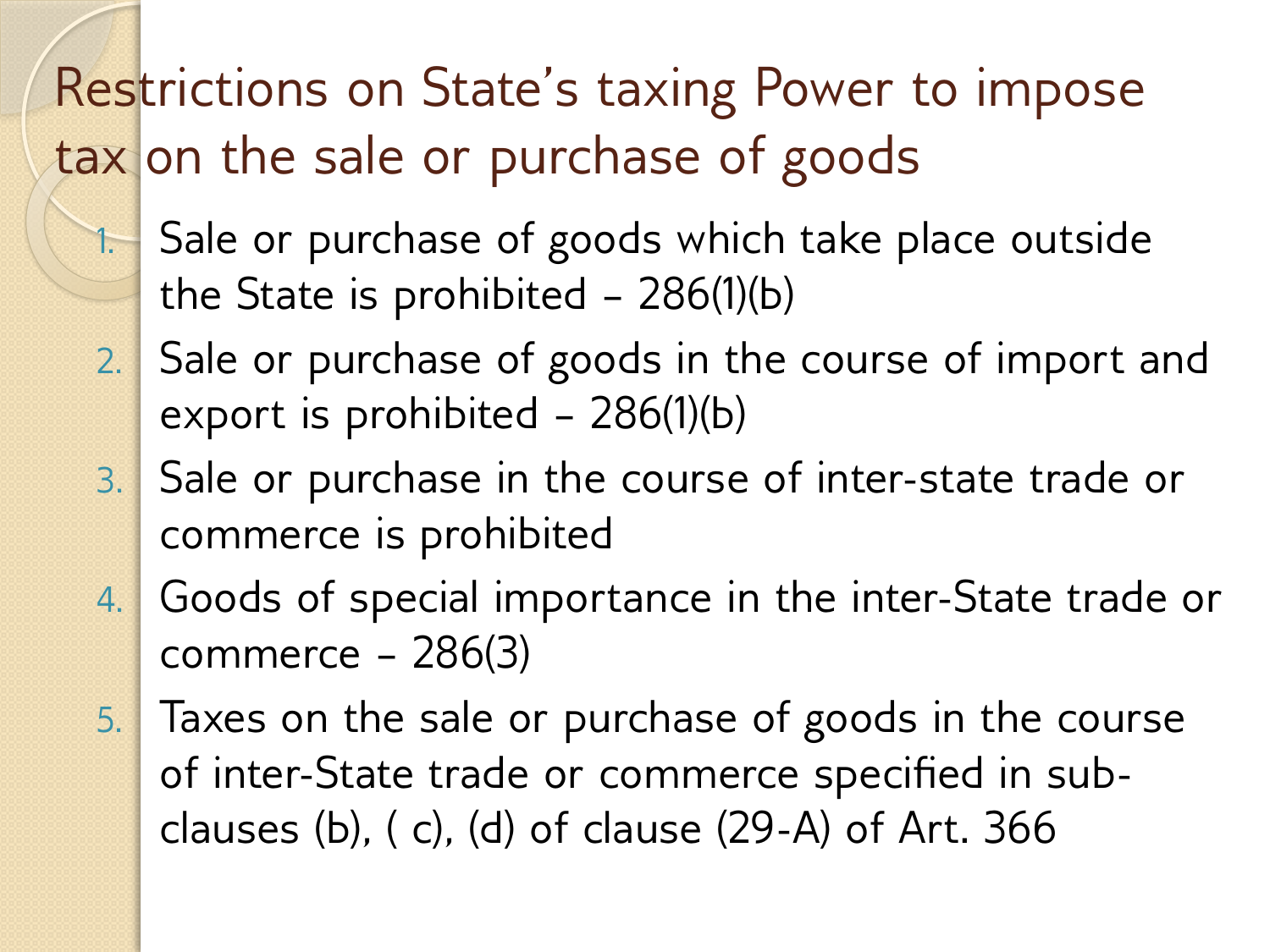

# Restrictions on State’s taxing Power to impose tax on the sale or purchase of goods
Sale or purchase of goods which take place outside the State is prohibited – 286(1)(b)
Sale or purchase of goods in the course of import and export is prohibited – 286(1)(b)
Sale or purchase in the course of inter-state trade or commerce is prohibited
Goods of special importance in the inter-State trade or commerce – 286(3)
Taxes on the sale or purchase of goods in the course of inter-State trade or commerce specified in sub-clauses (b), ( c), (d) of clause (29-A) of Art. 366